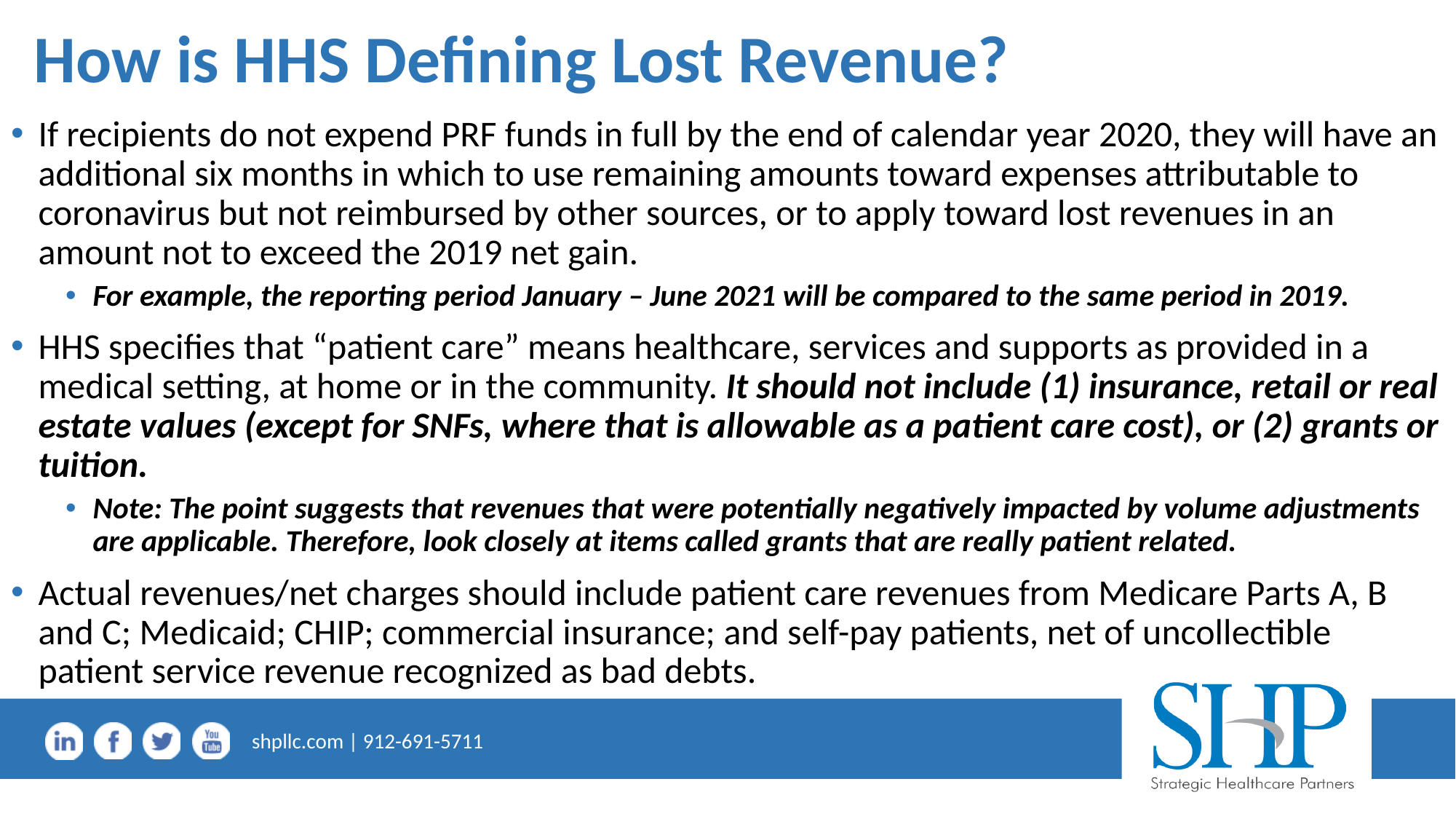

# How is HHS Defining Lost Revenue?
If recipients do not expend PRF funds in full by the end of calendar year 2020, they will have an additional six months in which to use remaining amounts toward expenses attributable to coronavirus but not reimbursed by other sources, or to apply toward lost revenues in an amount not to exceed the 2019 net gain.
For example, the reporting period January – June 2021 will be compared to the same period in 2019.
HHS specifies that “patient care” means healthcare, services and supports as provided in a medical setting, at home or in the community. It should not include (1) insurance, retail or real estate values (except for SNFs, where that is allowable as a patient care cost), or (2) grants or tuition.
Note: The point suggests that revenues that were potentially negatively impacted by volume adjustments are applicable. Therefore, look closely at items called grants that are really patient related.
Actual revenues/net charges should include patient care revenues from Medicare Parts A, B and C; Medicaid; CHIP; commercial insurance; and self-pay patients, net of uncollectible patient service revenue recognized as bad debts.